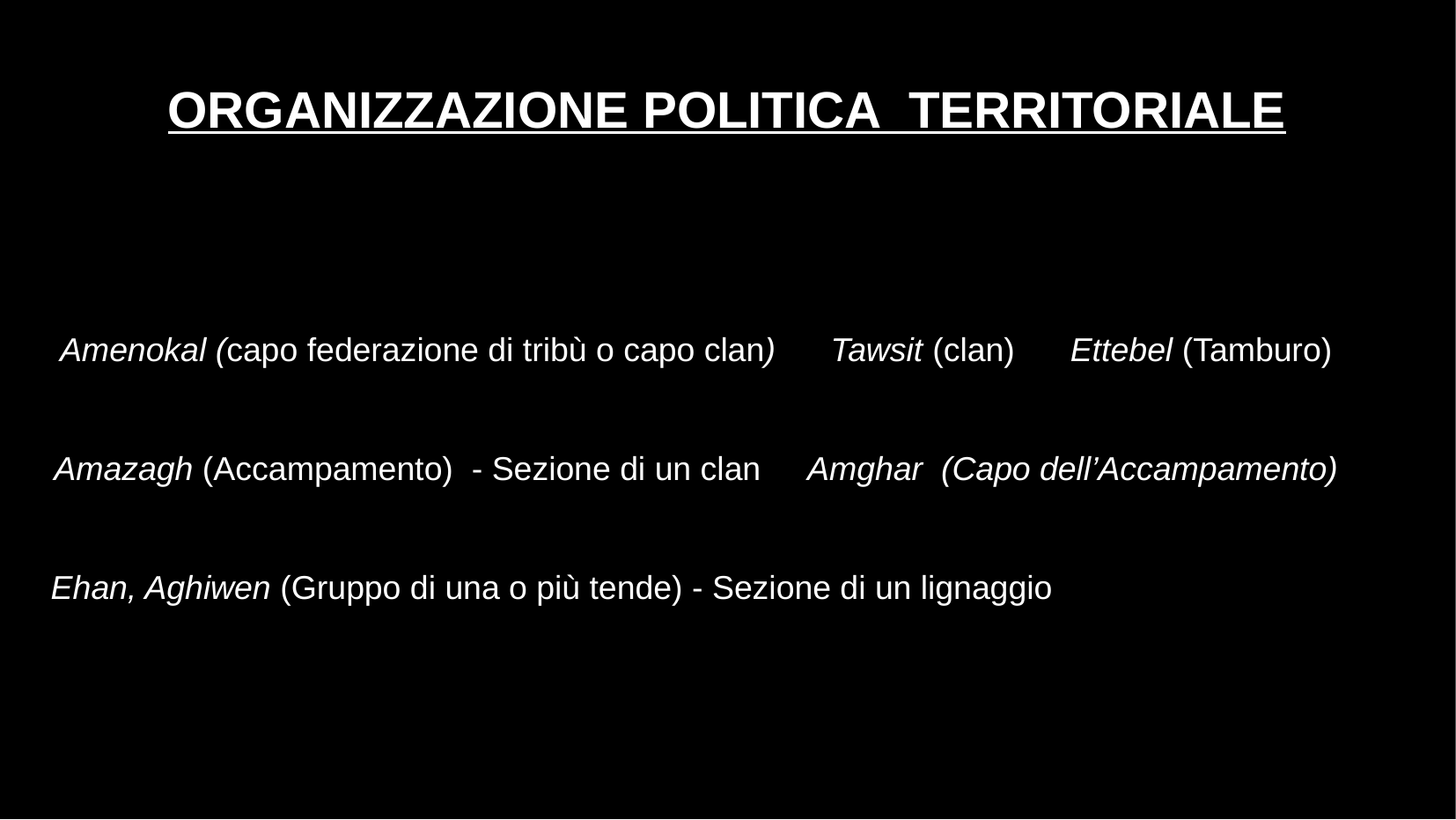

ORGANIZZAZIONE POLITICA  TERRITORIALE

Amenokal (capo federazione di tribù o capo clan)      Tawsit (clan)      Ettebel (Tamburo)

Amazagh (Accampamento)  - Sezione di un clan     Amghar  (Capo dell’Accampamento)

 Ehan, Aghiwen (Gruppo di una o più tende) - Sezione di un lignaggio